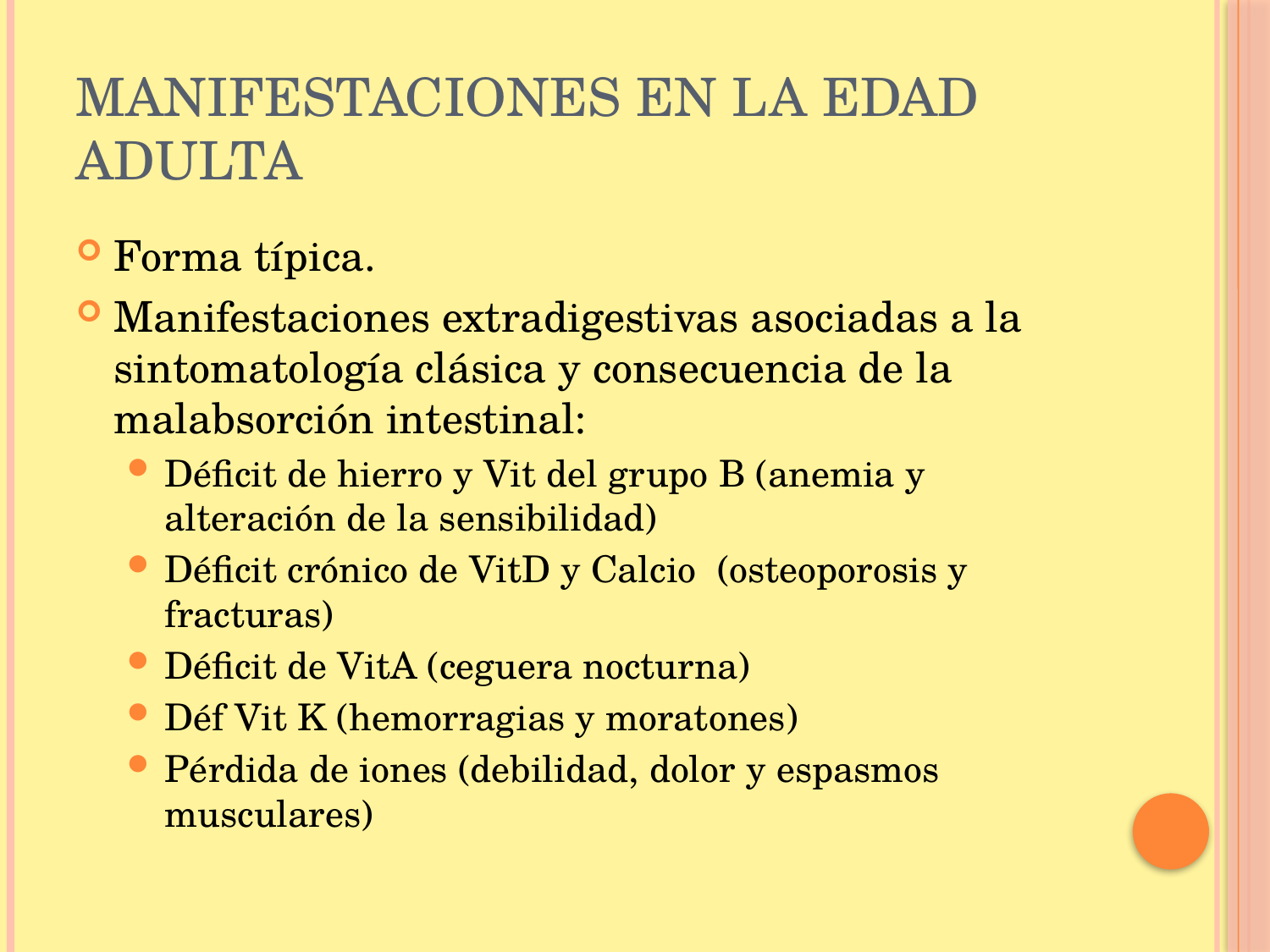

# MANIFESTACIONES EN LA EDAD ADULTA
Forma típica.
Manifestaciones extradigestivas asociadas a la sintomatología clásica y consecuencia de la malabsorción intestinal:
Déficit de hierro y Vit del grupo B (anemia y alteración de la sensibilidad)
Déficit crónico de VitD y Calcio  (osteoporosis y fracturas)
Déficit de VitA (ceguera nocturna)
Déf Vit K (hemorragias y moratones)
Pérdida de iones (debilidad, dolor y espasmos musculares)